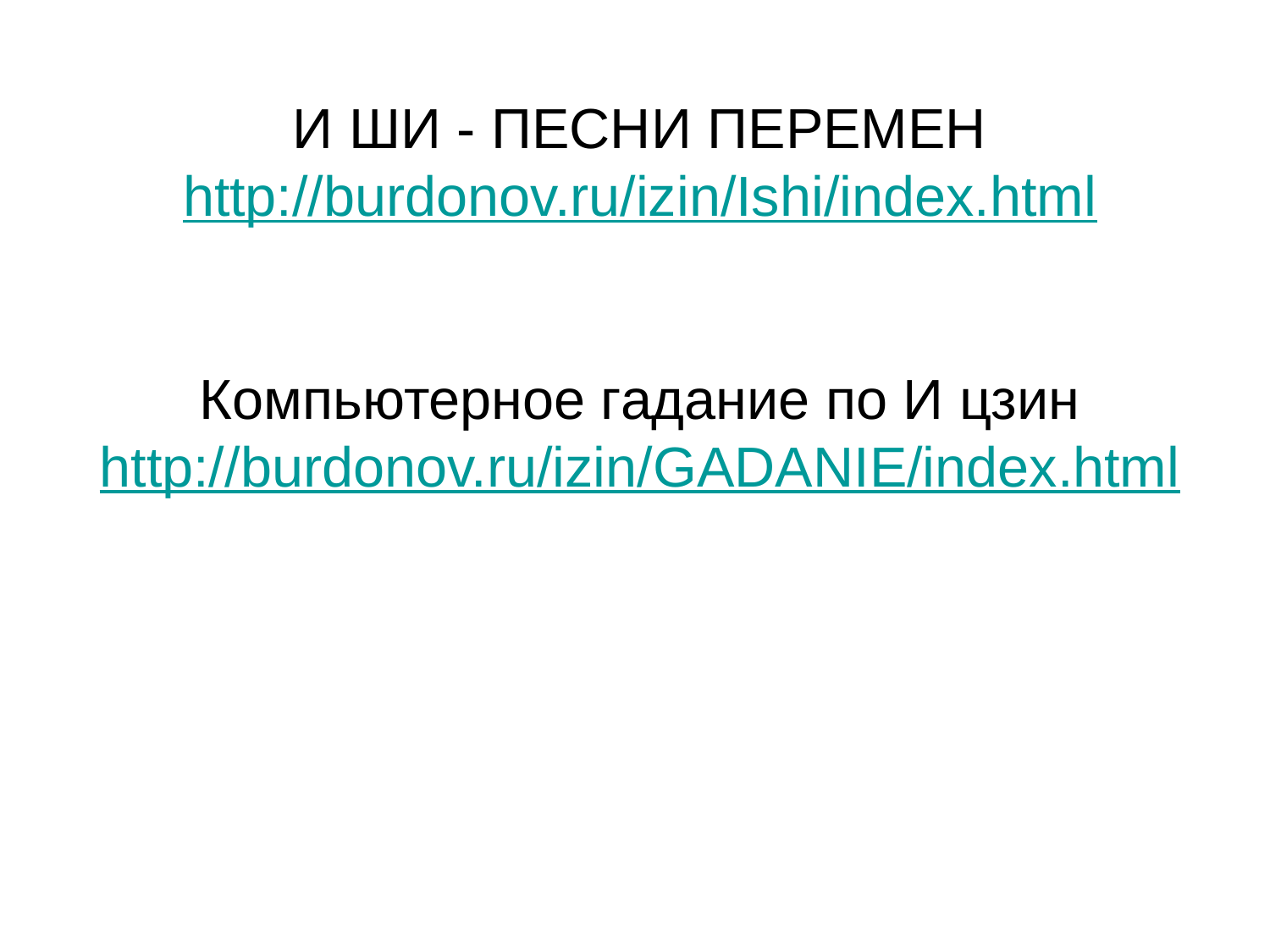

И ШИ - ПЕСНИ ПЕРЕМЕН
http://burdonov.ru/izin/Ishi/index.html

Компьютерное гадание по И цзин
http://burdonov.ru/izin/GADANIE/index.html